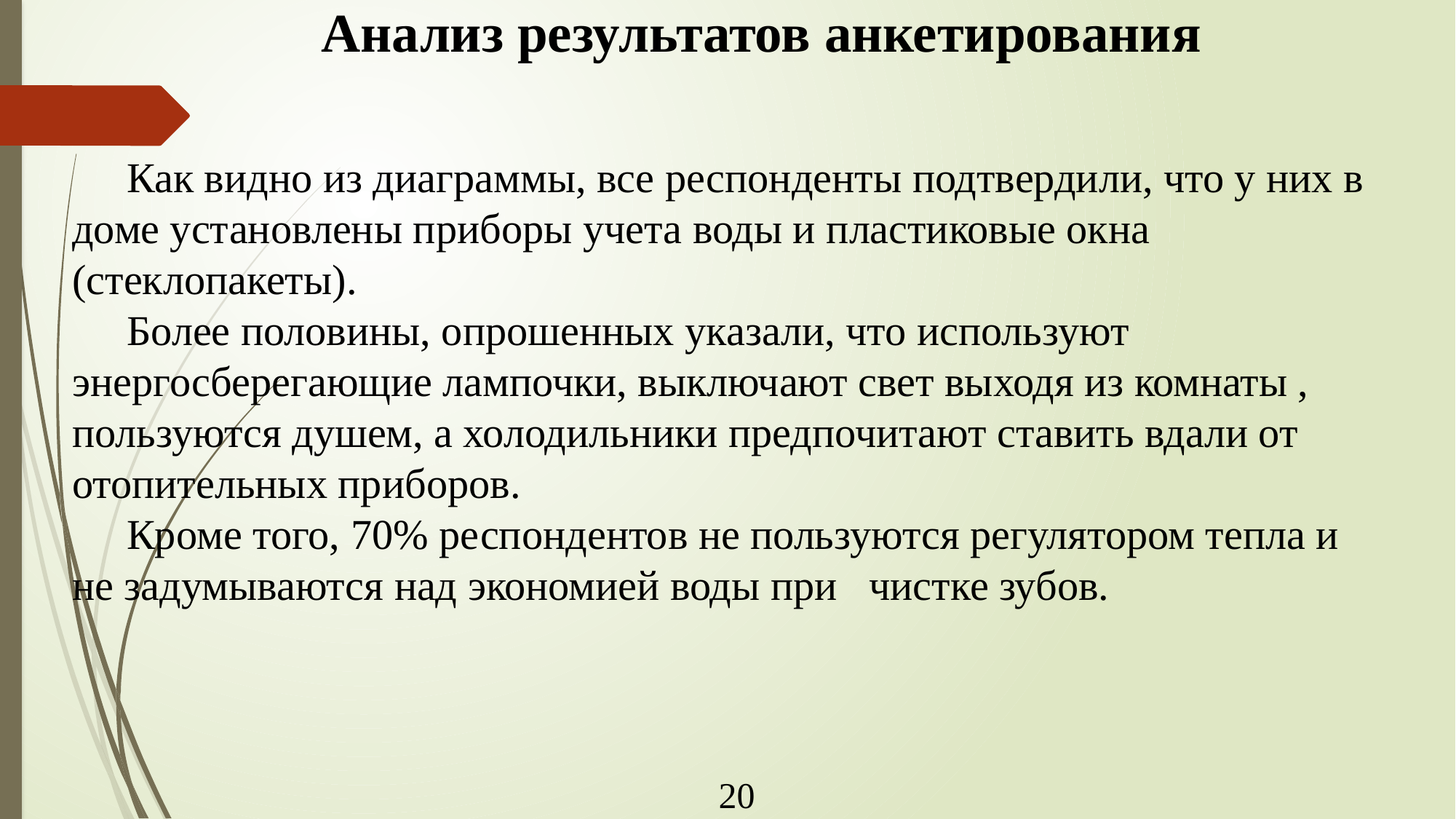

Анализ результатов анкетирования
Как видно из диаграммы, все респонденты подтвердили, что у них в доме установлены приборы учета воды и пластиковые окна (стеклопакеты).
Более половины, опрошенных указали, что используют энергосберегающие лампочки, выключают свет выходя из комнаты , пользуются душем, а холодильники предпочитают ставить вдали от отопительных приборов.
Кроме того, 70% респондентов не пользуются регулятором тепла и не задумываются над экономией воды при   чистке зубов.
20